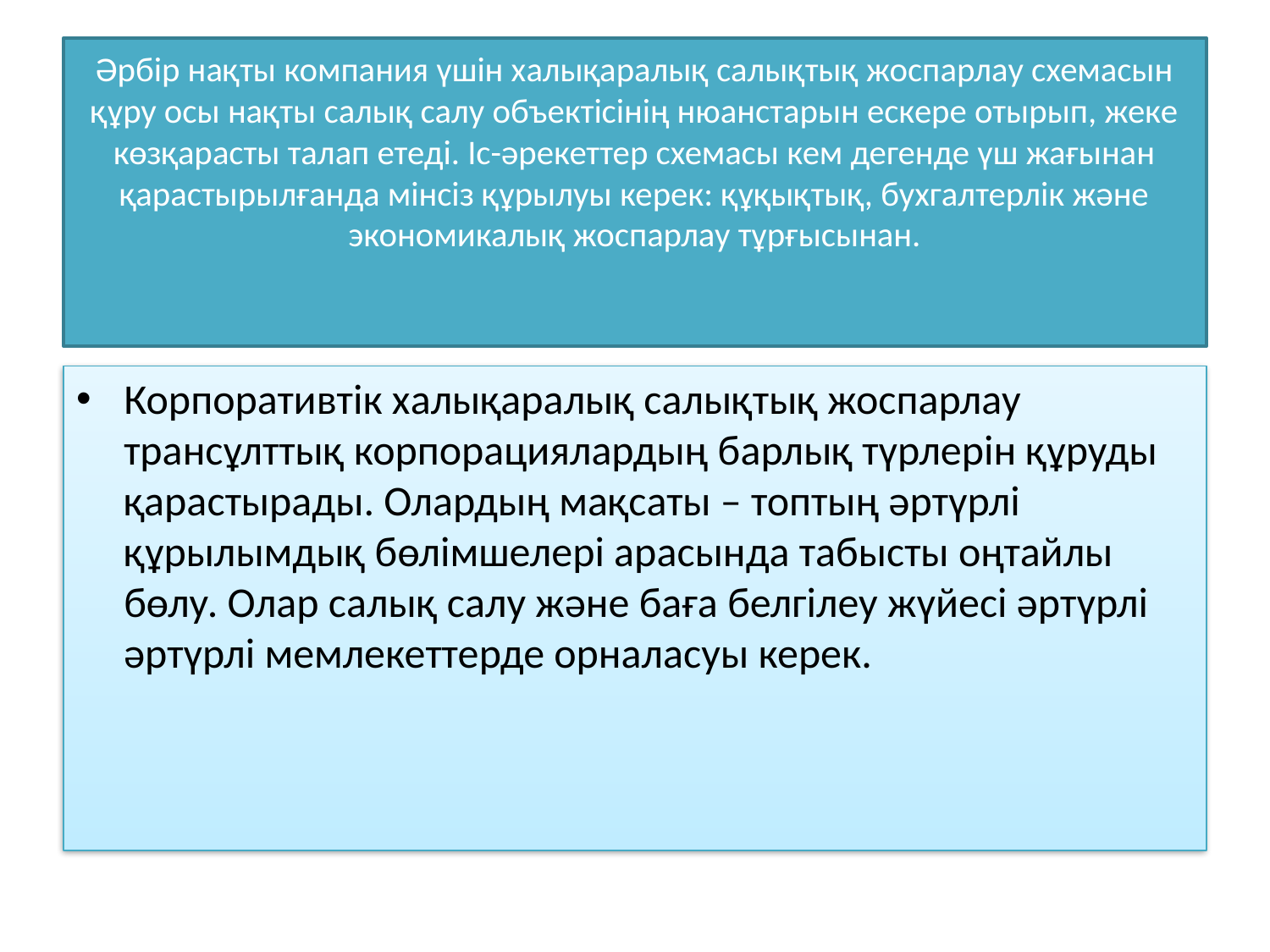

# Әрбір нақты компания үшін халықаралық салықтық жоспарлау схемасын құру осы нақты салық салу объектісінің нюанстарын ескере отырып, жеке көзқарасты талап етеді. Іс-әрекеттер схемасы кем дегенде үш жағынан қарастырылғанда мінсіз құрылуы керек: құқықтық, бухгалтерлік және экономикалық жоспарлау тұрғысынан.
Корпоративтік халықаралық салықтық жоспарлау трансұлттық корпорациялардың барлық түрлерін құруды қарастырады. Олардың мақсаты – топтың әртүрлі құрылымдық бөлімшелері арасында табысты оңтайлы бөлу. Олар салық салу және баға белгілеу жүйесі әртүрлі әртүрлі мемлекеттерде орналасуы керек.